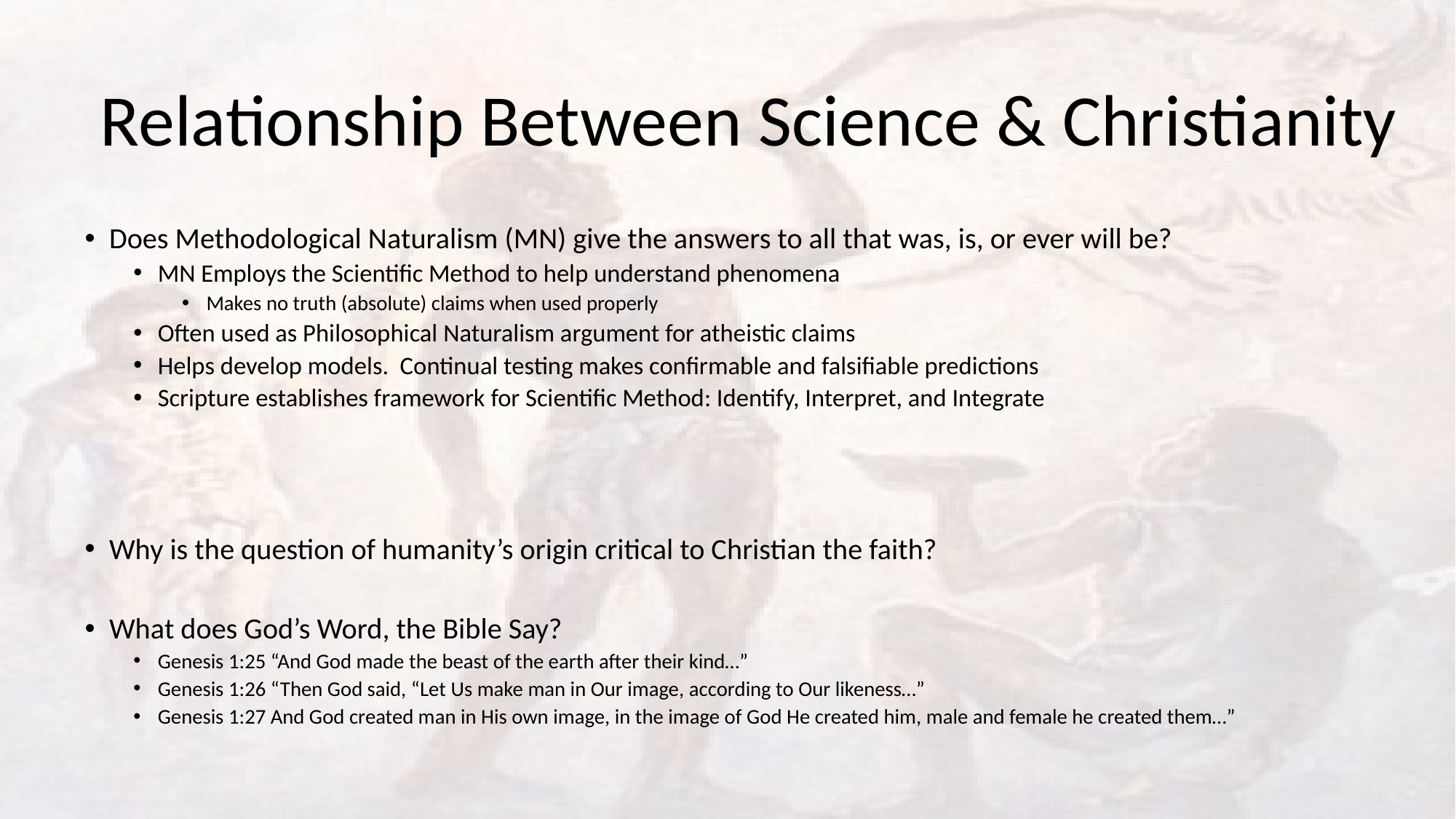

# Relationship Between Science & Christianity
Does Methodological Naturalism (MN) give the answers to all that was, is, or ever will be?
MN Employs the Scientific Method to help understand phenomena
Makes no truth (absolute) claims when used properly
Often used as Philosophical Naturalism argument for atheistic claims
Helps develop models.  Continual testing makes confirmable and falsifiable predictions
Scripture establishes framework for Scientific Method: Identify, Interpret, and Integrate

Why is the question of humanity’s origin critical to Christian the faith?

What does God’s Word, the Bible Say?
Genesis 1:25 “And God made the beast of the earth after their kind…”
Genesis 1:26 “Then God said, “Let Us make man in Our image, according to Our likeness…”
Genesis 1:27 And God created man in His own image, in the image of God He created him, male and female he created them…”